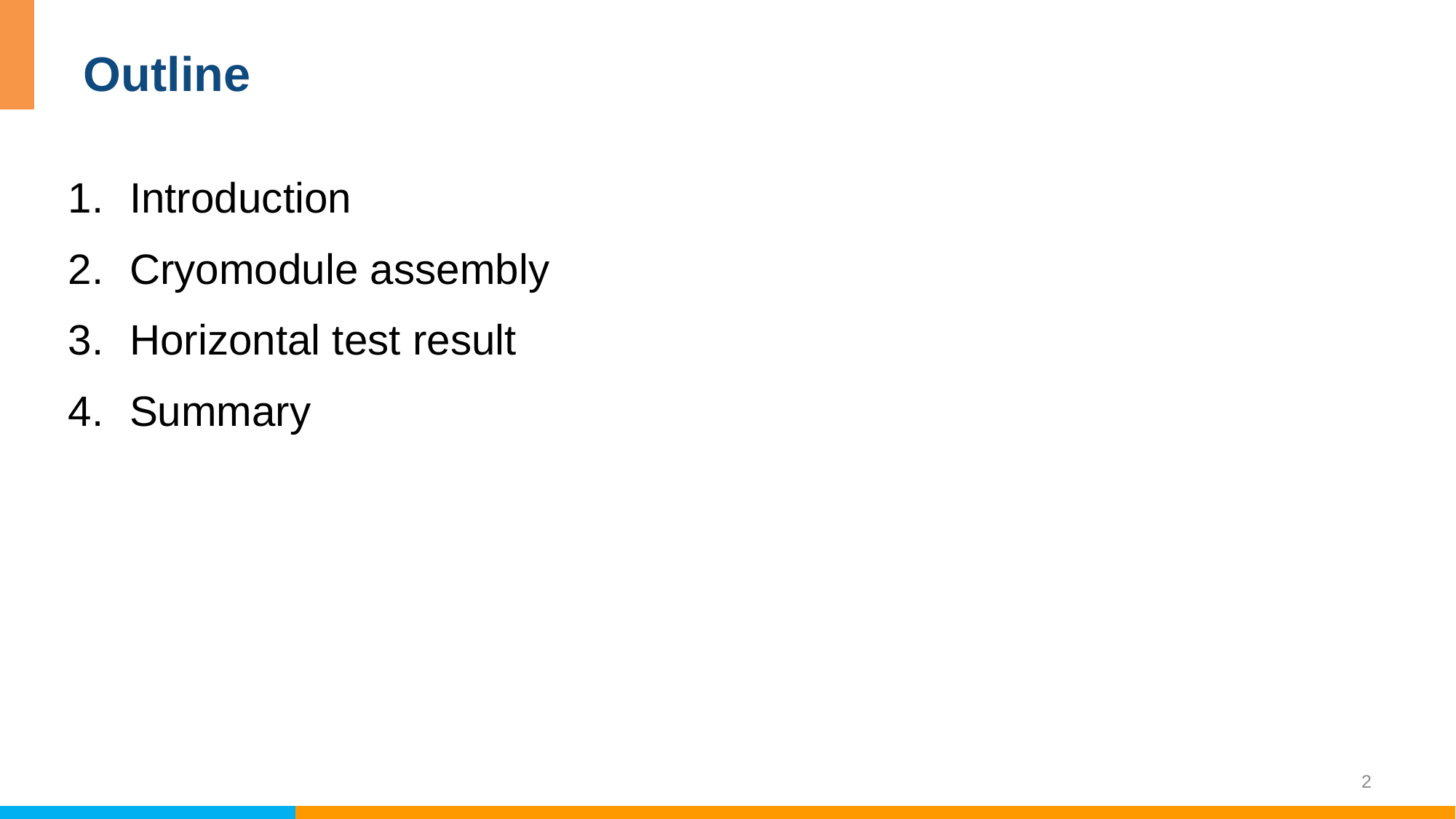

# Outline
Introduction
Cryomodule assembly
Horizontal test result
Summary
2